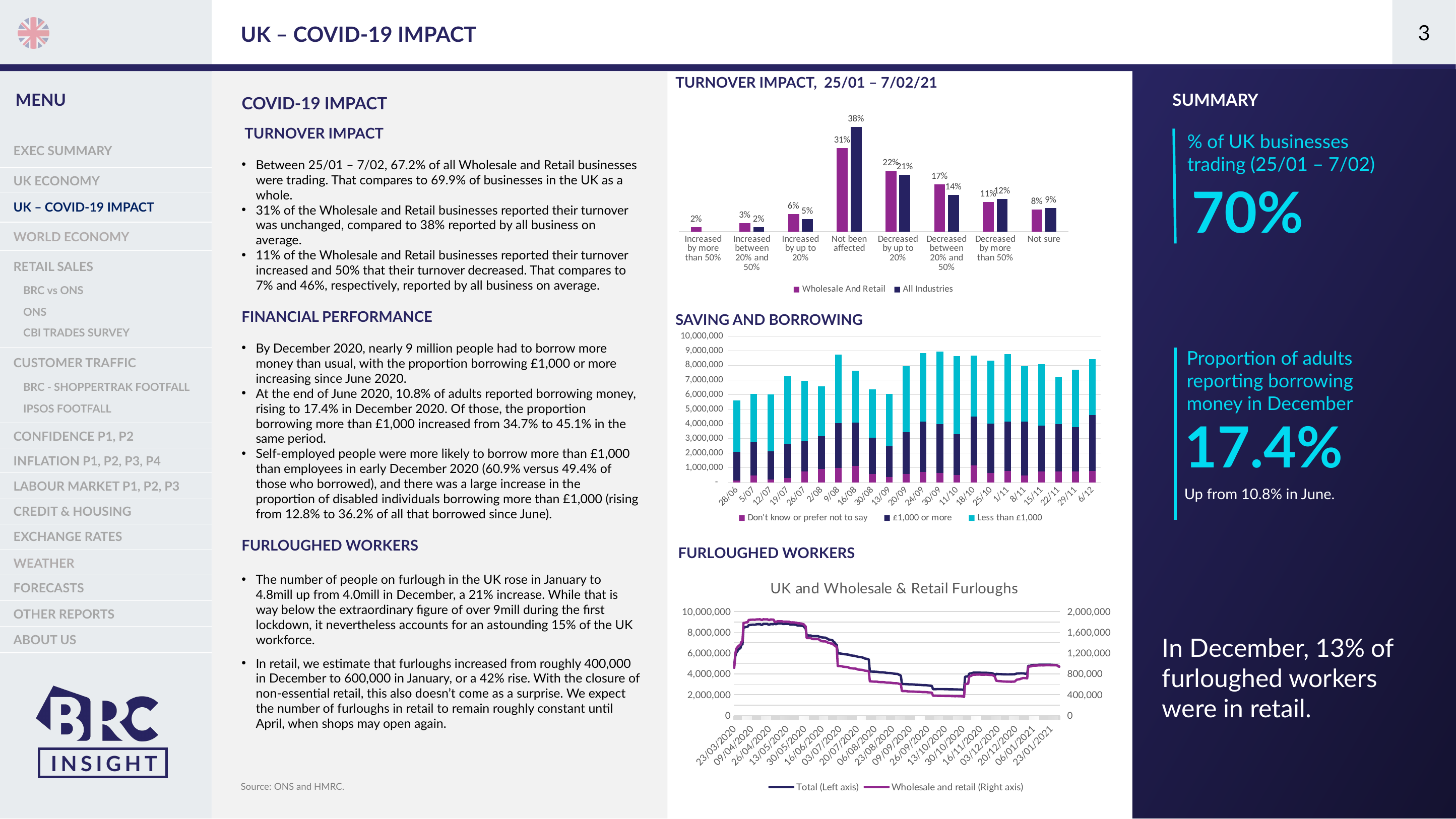

3
UK – COVID-19 IMPACT
TURNOVER IMPACT,  25/01 – 7/02/21
SUMMARY
COVID-19 IMPACT

### Chart

| Category | Wholesale And Retail  | All Industries |
|---|---|---|
| Increased by more than 50% | 0.017 | None |
| Increased between 20% and 50% | 0.031 | 0.017 |
| Increased by up to 20% | 0.064 | 0.046 |
| Not been affected | 0.305 | 0.381 |
| Decreased by up to 20% | 0.221 | 0.207 |
| Decreased between 20% and 50% | 0.173 | 0.135 |
| Decreased by more than 50% | 0.109 | 0.12 |
| Not sure | 0.08 | 0.086 |
 TURNOVER IMPACT

Between 25/01 – 7/02, 67.2% of all Wholesale and Retail businesses were trading. That compares to 69.9% of businesses in the UK as a whole.
31% of the Wholesale and Retail businesses reported their turnover was unchanged, compared to 38% reported by all business on average.
11% of the Wholesale and Retail businesses reported their turnover increased and 50% that their turnover decreased. That compares to 7% and 46%, respectively, reported by all business on average.

FINANCIAL PERFORMANCE

By December 2020, nearly 9 million people had to borrow more money than usual, with the proportion borrowing £1,000 or more increasing since June 2020.
At the end of June 2020, 10.8% of adults reported borrowing money, rising to 17.4% in December 2020. Of those, the proportion borrowing more than £1,000 increased from 34.7% to 45.1% in the same period.
Self-employed people were more likely to borrow more than £1,000 than employees in early December 2020 (60.9% versus 49.4% of those who borrowed), and there was a large increase in the proportion of disabled individuals borrowing more than £1,000 (rising from 12.8% to 36.2% of all that borrowed since June).

FURLOUGHED WORKERS

The number of people on furlough in the UK rose in January to 4.8mill up from 4.0mill in December, a 21% increase. While that is way below the extraordinary figure of over 9mill during the first lockdown, it nevertheless accounts for an astounding 15% of the UK workforce.
In retail, we estimate that furloughs increased from roughly 400,000 in December to 600,000 in January, or a 42% rise. With the closure of non-essential retail, this also doesn’t come as a surprise. We expect the number of furloughs in retail to remain roughly constant until April, when shops may open again.

% of UK businesses trading (25/01 – 7/02)
70%

  EXEC SUMMARY

  UK ECONOMY

  UK – COVID-19 IMPACT

  WORLD ECONOMY

  RETAIL SALES
      BRC vs ONS

      ONS
SAVING AND BORROWING
      CBI TRADES SURVEY

### Chart

| Category | Don't know or prefer not to say | £1,000 or more | Less than £1,000 |
|---|---|---|---|
| 28/06 | 140000.0 | 1950000.0 | 3520000.0 |
| 5/07 | 470000.0 | 2290000.0 | 3280000.0 |
| 12/07 | 190000.0 | 1920000.0 | 3920000.0 |
| 19/07 | 290000.0 | 2350000.0 | 4610000.0 |
| 26/07 | 730000.0 | 2070000.0 | 4150000.0 |
| 2/08 | 930000.0 | 2230000.0 | 3420000.0 |
| 9/08 | 1000000.0 | 3060000.0 | 4670000.0 |
| 16/08 | 1110000.0 | 2970000.0 | 3570000.0 |
| 30/08 | 570000.0 | 2470000.0 | 3320000.0 |
| 13/09 | 350000.0 | 2110000.0 | 3600000.0 |
| 20/09 | 570000.0 | 2850000.0 | 4510000.0 |
| 24/09 | 710000.0 | 3450000.0 | 4680000.0 |
| 30/09 | 630000.0 | 3360000.0 | 4970000.0 |
| 11/10 | 490000.0 | 2800000.0 | 5330000.0 |
| 18/10 | 1160000.0 | 3340000.0 | 4180000.0 |
| 25/10 | 640000.0 | 3390000.0 | 4290000.0 |
| 1/11 | 790000.0 | 3350000.0 | 4640000.0 |
| 8/11 | 460000.0 | 3710000.0 | 3770000.0 |
| 15/11 | 750000.0 | 3130000.0 | 4210000.0 |
| 22/11 | 750000.0 | 3230000.0 | 3250000.0 |
| 29/11 | 750000.0 | 3020000.0 | 3950000.0 |
| 6/12 | 790000.0 | 3800000.0 | 3840000.0 |
Proportion of adults reporting borrowing money in December
17.4%

  CUSTOMER TRAFFIC
      BRC - SHOPPERTRAK FOOTFALL

      IPSOS FOOTFALL
  CONFIDENCE P1, P2

  INFLATION P1, P2, P3, P4

  LABOUR MARKET P1, P2, P3

Up from 10.8% in June.
  CREDIT & HOUSING

  EXCHANGE RATES
FURLOUGHED WORKERS
  WEATHER

### Chart: UK and Wholesale & Retail Furloughs

| Category | Total (Left axis) | Wholesale and retail (Right axis) |
|---|---|---|
| 43913 | 4791600.0 | 917300.0 |
| 43914 | 5683600.0 | 1183000.0 |
| 43915 | 6035900.0 | 1283800.0 |
| 43916 | 6171900.0 | 1312300.0 |
| 43917 | 6329600.0 | 1333500.0 |
| 43918 | 6423800.0 | 1350800.0 |
| 43919 | 6477400.0 | 1360900.0 |
| 43920 | 6840200.0 | 1420000.0 |
| 43921 | 6842400.0 | 1425300.0 |
| 43922 | 8454500.0 | 1780900.0 |
| 43923 | 8473500.0 | 1782900.0 |
| 43924 | 8514500.0 | 1789700.0 |
| 43925 | 8530400.0 | 1793400.0 |
| 43926 | 8536400.0 | 1793700.0 |
| 43927 | 8697500.0 | 1838900.0 |
| 43928 | 8707800.0 | 1839900.0 |
| 43929 | 8718700.0 | 1841500.0 |
| 43930 | 8728900.0 | 1842700.0 |
| 43931 | 8743600.0 | 1844300.0 |
| 43932 | 8731500.0 | 1843100.0 |
| 43933 | 8730500.0 | 1841500.0 |
| 43934 | 8762100.0 | 1847100.0 |
| 43935 | 8777500.0 | 1849100.0 |
| 43936 | 8780500.0 | 1849400.0 |
| 43937 | 8785700.0 | 1850600.0 |
| 43938 | 8789000.0 | 1851100.0 |
| 43939 | 8726000.0 | 1841300.0 |
| 43940 | 8716600.0 | 1839100.0 |
| 43941 | 8807500.0 | 1850900.0 |
| 43942 | 8805600.0 | 1850100.0 |
| 43943 | 8805400.0 | 1850500.0 |
| 43944 | 8805700.0 | 1849800.0 |
| 43945 | 8814500.0 | 1851200.0 |
| 43946 | 8739200.0 | 1840100.0 |
| 43947 | 8732300.0 | 1837300.0 |
| 43948 | 8791600.0 | 1847100.0 |
| 43949 | 8789500.0 | 1846300.0 |
| 43950 | 8786000.0 | 1845300.0 |
| 43951 | 8786500.0 | 1845200.0 |
| 43952 | 8856500.0 | 1808300.0 |
| 43953 | 8785900.0 | 1798700.0 |
| 43954 | 8798900.0 | 1806700.0 |
| 43955 | 8856400.0 | 1814400.0 |
| 43956 | 8855000.0 | 1813800.0 |
| 43957 | 8854300.0 | 1813000.0 |
| 43958 | 8855300.0 | 1813200.0 |
| 43959 | 8861300.0 | 1813700.0 |
| 43960 | 8805500.0 | 1806800.0 |
| 43961 | 8799700.0 | 1804600.0 |
| 43962 | 8826200.0 | 1806300.0 |
| 43963 | 8818700.0 | 1805500.0 |
| 43964 | 8814800.0 | 1804600.0 |
| 43965 | 8814300.0 | 1804000.0 |
| 43966 | 8815500.0 | 1804100.0 |
| 43967 | 8749600.0 | 1793700.0 |
| 43968 | 8739000.0 | 1791500.0 |
| 43969 | 8749000.0 | 1792300.0 |
| 43970 | 8744200.0 | 1791300.0 |
| 43971 | 8739900.0 | 1790700.0 |
| 43972 | 8729500.0 | 1786500.0 |
| 43973 | 8725500.0 | 1785800.0 |
| 43974 | 8655600.0 | 1777400.0 |
| 43975 | 8642100.0 | 1773800.0 |
| 43976 | 8657600.0 | 1773800.0 |
| 43977 | 8641700.0 | 1770600.0 |
| 43978 | 8632600.0 | 1768800.0 |
| 43979 | 8615600.0 | 1759300.0 |
| 43980 | 8603300.0 | 1756500.0 |
| 43981 | 8456400.0 | 1734900.0 |
| 43982 | 8376300.0 | 1713200.0 |
| 43983 | 7709900.0 | 1491000.0 |
| 43984 | 7702900.0 | 1489800.0 |
| 43985 | 7699600.0 | 1489400.0 |
| 43986 | 7698200.0 | 1488800.0 |
| 43987 | 7702000.0 | 1489100.0 |
| 43988 | 7644700.0 | 1476900.0 |
| 43989 | 7632400.0 | 1471200.0 |
| 43990 | 7630900.0 | 1470600.0 |
| 43991 | 7628800.0 | 1470200.0 |
| 43992 | 7632300.0 | 1470300.0 |
| 43993 | 7632000.0 | 1470400.0 |
| 43994 | 7631200.0 | 1470000.0 |
| 43995 | 7585500.0 | 1462700.0 |
| 43996 | 7558900.0 | 1445300.0 |
| 43997 | 7531600.0 | 1437400.0 |
| 43998 | 7508900.0 | 1428900.0 |
| 43999 | 7503700.0 | 1427600.0 |
| 44000 | 7495100.0 | 1426700.0 |
| 44001 | 7494600.0 | 1426000.0 |
| 44002 | 7435900.0 | 1419300.0 |
| 44003 | 7398000.0 | 1406600.0 |
| 44004 | 7310800.0 | 1400100.0 |
| 44005 | 7300700.0 | 1398400.0 |
| 44006 | 7278300.0 | 1387500.0 |
| 44007 | 7261200.0 | 1385100.0 |
| 44008 | 7231200.0 | 1380800.0 |
| 44009 | 7087200.0 | 1359900.0 |
| 44010 | 7032800.0 | 1345200.0 |
| 44011 | 6843900.0 | 1328800.0 |
| 44012 | 6821900.0 | 1325800.0 |
| 44013 | 5975400.0 | 952800.0 |
| 44014 | 5976200.0 | 952600.0 |
| 44015 | 5970300.0 | 951400.0 |
| 44016 | 5952100.0 | 949700.0 |
| 44017 | 5942500.0 | 947400.0 |
| 44018 | 5919400.0 | 940200.0 |
| 44019 | 5909500.0 | 937600.0 |
| 44020 | 5886800.0 | 935500.0 |
| 44021 | 5880000.0 | 933700.0 |
| 44022 | 5873500.0 | 932200.0 |
| 44023 | 5858600.0 | 929200.0 |
| 44024 | 5839000.0 | 918700.0 |
| 44025 | 5789900.0 | 911900.0 |
| 44026 | 5779700.0 | 909800.0 |
| 44027 | 5765000.0 | 907900.0 |
| 44028 | 5751400.0 | 904700.0 |
| 44029 | 5743400.0 | 903700.0 |
| 44030 | 5715200.0 | 901500.0 |
| 44031 | 5698000.0 | 898000.0 |
| 44032 | 5658800.0 | 886700.0 |
| 44033 | 5640200.0 | 883100.0 |
| 44034 | 5629500.0 | 881500.0 |
| 44035 | 5619800.0 | 880100.0 |
| 44036 | 5603100.0 | 878900.0 |
| 44037 | 5573200.0 | 875200.0 |
| 44038 | 5549700.0 | 870900.0 |
| 44039 | 5483400.0 | 863100.0 |
| 44040 | 5468100.0 | 861000.0 |
| 44041 | 5447500.0 | 858400.0 |
| 44042 | 5435600.0 | 856400.0 |
| 44043 | 5392900.0 | 850700.0 |
| 44044 | 4233100.0 | 657700.0 |
| 44045 | 4231400.0 | 657500.0 |
| 44046 | 4224600.0 | 654200.0 |
| 44047 | 4218500.0 | 652800.0 |
| 44048 | 4216100.0 | 651800.0 |
| 44049 | 4214400.0 | 651300.0 |
| 44050 | 4211900.0 | 650900.0 |
| 44051 | 4199900.0 | 649500.0 |
| 44052 | 4192100.0 | 645400.0 |
| 44053 | 4167600.0 | 643500.0 |
| 44054 | 4161900.0 | 642600.0 |
| 44055 | 4159600.0 | 642200.0 |
| 44056 | 4156600.0 | 641700.0 |
| 44057 | 4152500.0 | 641300.0 |
| 44058 | 4139600.0 | 639600.0 |
| 44059 | 4128600.0 | 636400.0 |
| 44060 | 4099700.0 | 632900.0 |
| 44061 | 4094000.0 | 632100.0 |
| 44062 | 4090700.0 | 631600.0 |
| 44063 | 4087100.0 | 630900.0 |
| 44064 | 4077300.0 | 629800.0 |
| 44065 | 4064200.0 | 627900.0 |
| 44066 | 4053800.0 | 624200.0 |
| 44067 | 4027000.0 | 621800.0 |
| 44068 | 4019200.0 | 620900.0 |
| 44069 | 4010300.0 | 619900.0 |
| 44070 | 4004400.0 | 619300.0 |
| 44071 | 3994900.0 | 618500.0 |
| 44072 | 3925900.0 | 609900.0 |
| 44073 | 3906000.0 | 606800.0 |
| 44074 | 3811000.0 | 598900.0 |
| 44075 | 3024500.0 | 470000.0 |
| 44076 | 3024700.0 | 470000.0 |
| 44077 | 3022600.0 | 469700.0 |
| 44078 | 3020900.0 | 469400.0 |
| 44079 | 3016700.0 | 468800.0 |
| 44080 | 3012600.0 | 466500.0 |
| 44081 | 3001500.0 | 463100.0 |
| 44082 | 2995200.0 | 462200.0 |
| 44083 | 2993400.0 | 461800.0 |
| 44084 | 2991300.0 | 461300.0 |
| 44085 | 2988400.0 | 461000.0 |
| 44086 | 2983200.0 | 460300.0 |
| 44087 | 2980400.0 | 459500.0 |
| 44088 | 2958400.0 | 457000.0 |
| 44089 | 2952900.0 | 456300.0 |
| 44090 | 2950300.0 | 455700.0 |
| 44091 | 2948300.0 | 455300.0 |
| 44092 | 2942600.0 | 455100.0 |
| 44093 | 2936100.0 | 453900.0 |
| 44094 | 2931500.0 | 451600.0 |
| 44095 | 2923400.0 | 450900.0 |
| 44096 | 2919900.0 | 450400.0 |
| 44097 | 2918200.0 | 450000.0 |
| 44098 | 2915000.0 | 449500.0 |
| 44099 | 2910600.0 | 449000.0 |
| 44100 | 2887300.0 | 445300.0 |
| 44101 | 2879300.0 | 443500.0 |
| 44102 | 2863400.0 | 441500.0 |
| 44103 | 2850200.0 | 440100.0 |
| 44104 | 2843500.0 | 439300.0 |
| 44105 | 2532800.0 | 380800.0 |
| 44106 | 2533500.0 | 380800.0 |
| 44107 | 2531900.0 | 380500.0 |
| 44108 | 2530900.0 | 379700.0 |
| 44109 | 2540000.0 | 378500.0 |
| 44110 | 2537900.0 | 377700.0 |
| 44111 | 2537600.0 | 377500.0 |
| 44112 | 2537500.0 | 377300.0 |
| 44113 | 2536800.0 | 377100.0 |
| 44114 | 2536600.0 | 376800.0 |
| 44115 | 2536000.0 | 376300.0 |
| 44116 | 2532600.0 | 376000.0 |
| 44117 | 2531100.0 | 375700.0 |
| 44118 | 2530700.0 | 375600.0 |
| 44119 | 2528800.0 | 375200.0 |
| 44120 | 2521600.0 | 374900.0 |
| 44121 | 2519600.0 | 374500.0 |
| 44122 | 2518700.0 | 373800.0 |
| 44123 | 2519200.0 | 373400.0 |
| 44124 | 2516600.0 | 372000.0 |
| 44125 | 2514000.0 | 371500.0 |
| 44126 | 2511400.0 | 371200.0 |
| 44127 | 2510000.0 | 371200.0 |
| 44128 | 2507000.0 | 372000.0 |
| 44129 | 2503400.0 | 371300.0 |
| 44130 | 2501800.0 | 370100.0 |
| 44131 | 2497800.0 | 369700.0 |
| 44132 | 2495700.0 | 369300.0 |
| 44133 | 2488100.0 | 368000.0 |
| 44134 | 2480700.0 | 367300.0 |
| 44135 | 2399700.0 | 356400.0 |
| 44136 | 3720300.0 | 604200.0 |
| 44137 | 3751600.0 | 607200.0 |
| 44138 | 3756300.0 | 607900.0 |
| 44139 | 3767900.0 | 610300.0 |
| 44140 | 4020400.0 | 748800.0 |
| 44141 | 4051100.0 | 757600.0 |
| 44142 | 4064500.0 | 763900.0 |
| 44143 | 4084700.0 | 779100.0 |
| 44144 | 4122500.0 | 784900.0 |
| 44145 | 4122300.0 | 784500.0 |
| 44146 | 4125400.0 | 785900.0 |
| 44147 | 4125100.0 | 786800.0 |
| 44148 | 4120000.0 | 787000.0 |
| 44149 | 4118900.0 | 786600.0 |
| 44150 | 4120800.0 | 789500.0 |
| 44151 | 4116200.0 | 786000.0 |
| 44152 | 4114800.0 | 785200.0 |
| 44153 | 4114100.0 | 785100.0 |
| 44154 | 4113800.0 | 785300.0 |
| 44155 | 4113900.0 | 785400.0 |
| 44156 | 4110300.0 | 786600.0 |
| 44157 | 4106000.0 | 785700.0 |
| 44158 | 4096000.0 | 783500.0 |
| 44159 | 4091400.0 | 782200.0 |
| 44160 | 4086700.0 | 781000.0 |
| 44161 | 4076400.0 | 779100.0 |
| 44162 | 4071100.0 | 780000.0 |
| 44163 | 4029500.0 | 772400.0 |
| 44164 | 3988800.0 | 760700.0 |
| 44165 | 3868200.0 | 739400.0 |
| 44166 | 3997900.0 | 667900.0 |
| 44167 | 3995700.0 | 667100.0 |
| 44168 | 3984400.0 | 662100.0 |
| 44169 | 3981600.0 | 661200.0 |
| 44170 | 3980300.0 | 660200.0 |
| 44171 | 3977000.0 | 658100.0 |
| 44172 | 3969400.0 | 655500.0 |
| 44173 | 3964300.0 | 654100.0 |
| 44174 | 3962000.0 | 653000.0 |
| 44175 | 3960800.0 | 652600.0 |
| 44176 | 3958000.0 | 651600.0 |
| 44177 | 3956900.0 | 651200.0 |
| 44178 | 3954500.0 | 650100.0 |
| 44179 | 3960900.0 | 650200.0 |
| 44180 | 3958800.0 | 649900.0 |
| 44181 | 3962700.0 | 649900.0 |
| 44182 | 3966200.0 | 650900.0 |
| 44183 | 3967500.0 | 651200.0 |
| 44184 | 3976900.0 | 653500.0 |
| 44185 | 4008400.0 | 672600.0 |
| 44186 | 4038800.0 | 689500.0 |
| 44187 | 4044800.0 | 693000.0 |
| 44188 | 4048500.0 | 696700.0 |
| 44189 | 4050300.0 | 699400.0 |
| 44190 | 4058400.0 | 709300.0 |
| 44191 | 4053600.0 | 714000.0 |
| 44192 | 4055000.0 | 721100.0 |
| 44193 | 4043200.0 | 721500.0 |
| 44194 | 4022400.0 | 719300.0 |
| 44195 | 4010800.0 | 718900.0 |
| 44196 | 3975100.0 | 714400.0 |
| 44197 | 4771800.0 | 939300.0 |
| 44198 | 4776900.0 | 940400.0 |
| 44199 | 4780700.0 | 944300.0 |
| 44200 | 4829600.0 | 947600.0 |
| 44201 | 4847400.0 | 954600.0 |
| 44202 | 4857800.0 | 958300.0 |
| 44203 | 4862400.0 | 959500.0 |
| 44204 | 4862500.0 | 959900.0 |
| 44205 | 4863000.0 | 960400.0 |
| 44206 | 4865400.0 | 961900.0 |
| 44207 | 4880800.0 | 964400.0 |
| 44208 | 4881400.0 | 964600.0 |
| 44209 | 4883100.0 | 964900.0 |
| 44210 | 4884100.0 | 965500.0 |
| 44211 | 4883800.0 | 965300.0 |
| 44212 | 4879400.0 | 964200.0 |
| 44213 | 4882100.0 | 966500.0 |
| 44214 | 4889900.0 | 968500.0 |
| 44215 | 4889900.0 | 968700.0 |
| 44216 | 4889600.0 | 969100.0 |
| 44217 | 4887200.0 | 968600.0 |
| 44218 | 4885400.0 | 968200.0 |
| 44219 | 4877700.0 | 966900.0 |
| 44220 | 4875600.0 | 966800.0 |
| 44221 | 4868400.0 | 967600.0 |
| 44222 | 4859200.0 | 966300.0 |
| 44223 | 4855200.0 | 966000.0 |
| 44224 | 4851900.0 | 965300.0 |
| 44225 | 4828900.0 | 961800.0 |
| 44226 | 4747100.0 | 949300.0 |
| 44227 | 4703500.0 | 938500.0 |
|  | None | None |
|  | None | None |
|  | None | None |
|  | None | None |
|  | None | None |
|  | None | None |
|  | None | None |
|  | None | None |
|  | None | None |
|  | None | None |
|  | None | None |
|  | None | None |
|  | None | None |
|  | None | None |
|  | None | None |
|  | None | None |
|  | None | None |
|  | None | None |
  FORECASTS

  OTHER REPORTS

In December, 13% of furloughed workers were in retail.
  ABOUT US
Source: ONS and HMRC.